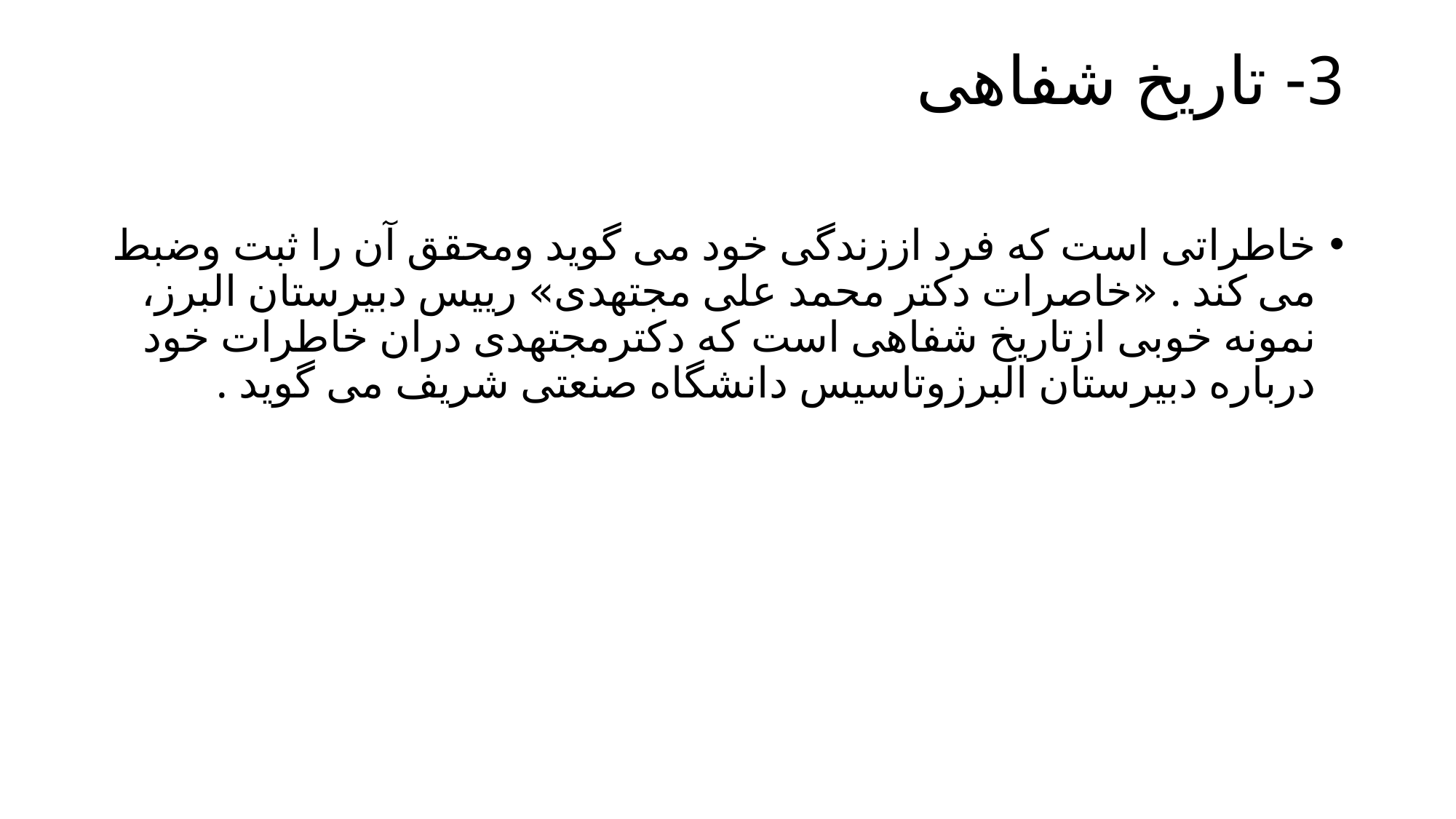

# 3- تاریخ شفاهی
خاطراتی است که فرد اززندگی خود می گوید ومحقق آن را ثبت وضبط می کند . «خاصرات دکتر محمد علی مجتهدی» رییس دبیرستان البرز، نمونه خوبی ازتاریخ شفاهی است که دکترمجتهدی دران خاطرات خود درباره دبیرستان البرزوتاسیس دانشگاه صنعتی شریف می گوید .